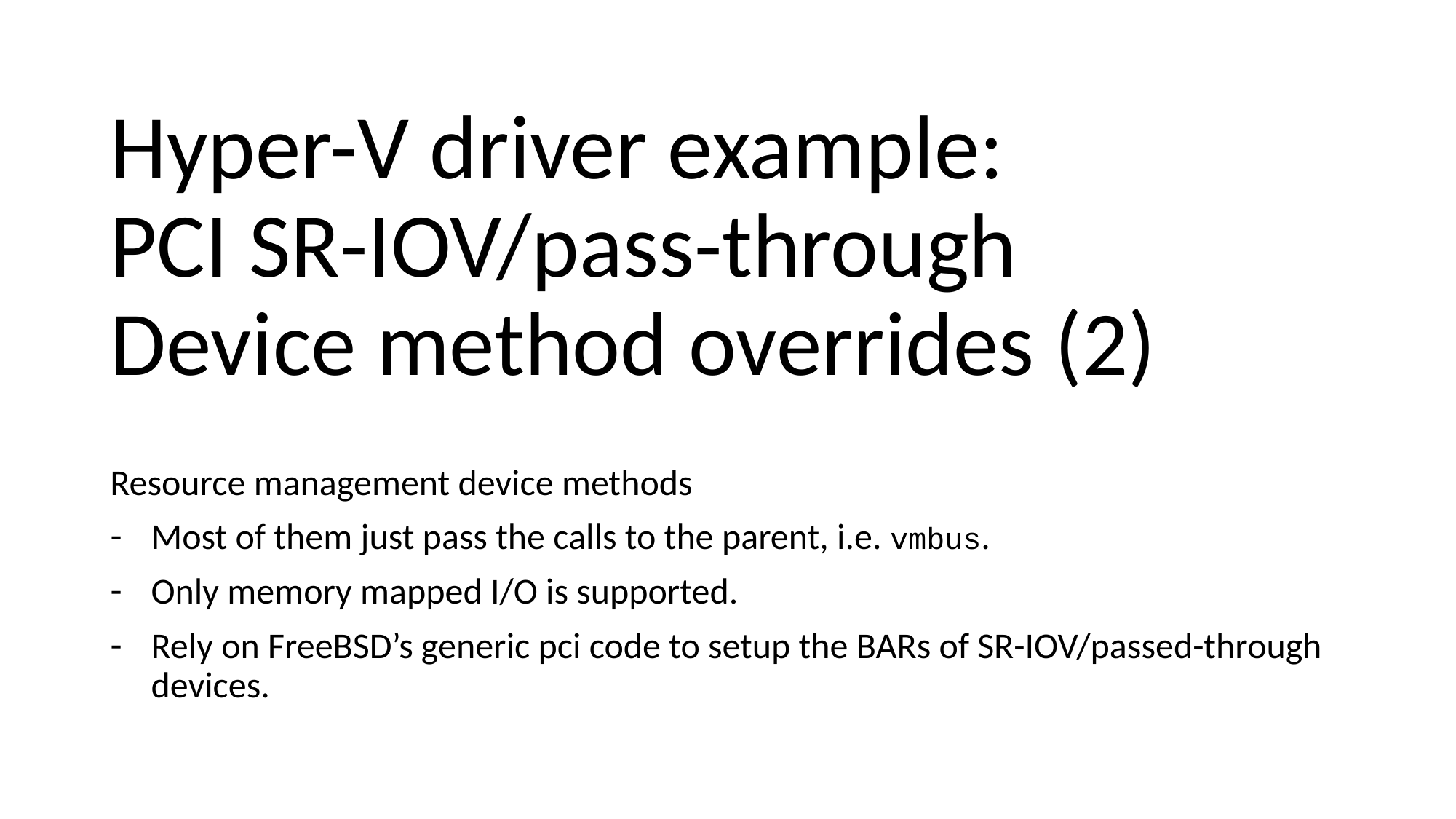

# Hyper-V driver example: PCI SR-IOV/pass-through Device method overrides (2)
Resource management device methods
Most of them just pass the calls to the parent, i.e. vmbus.
Only memory mapped I/O is supported.
Rely on FreeBSD’s generic pci code to setup the BARs of SR-IOV/passed-through devices.